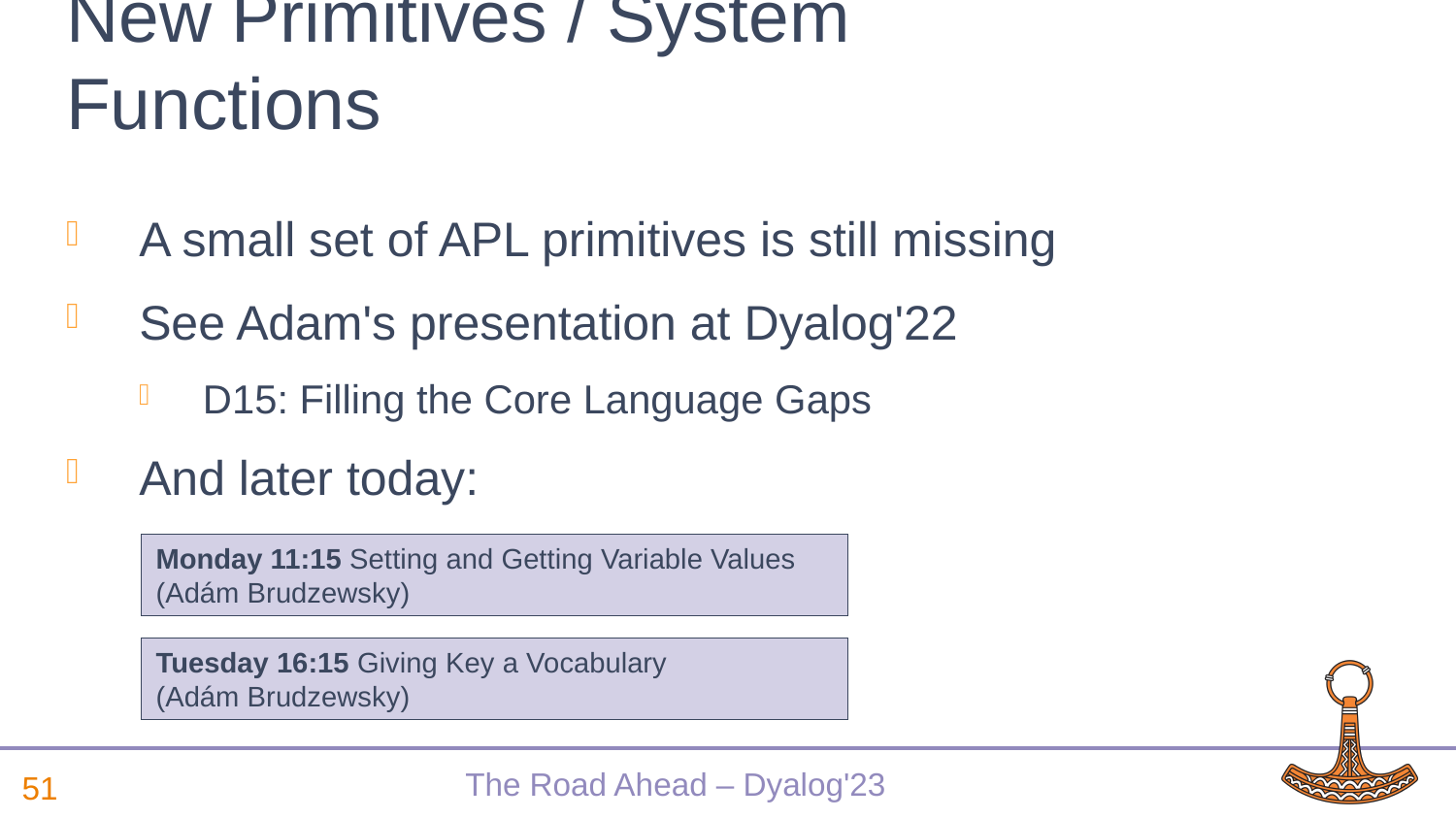

# New Primitives / System Functions
A small set of APL primitives is still missing
See Adam's presentation at Dyalog'22
D15: Filling the Core Language Gaps
And later today:
Monday 11:15 Setting and Getting Variable Values
(Adám Brudzewsky)
Tuesday 16:15 Giving Key a Vocabulary
(Adám Brudzewsky)